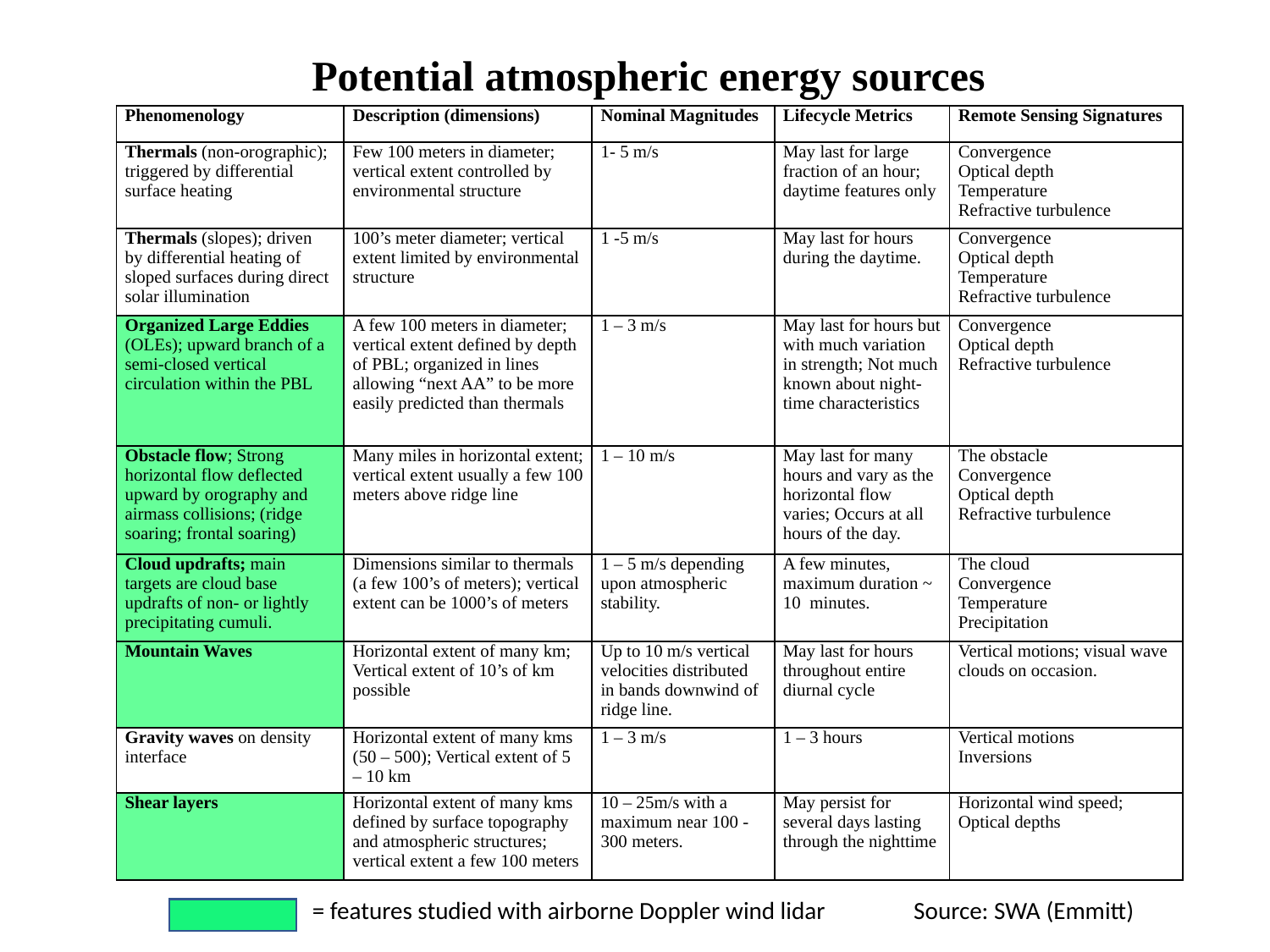

Potential atmospheric energy sources
| Phenomenology | Description (dimensions) | Nominal Magnitudes | Lifecycle Metrics | Remote Sensing Signatures |
| --- | --- | --- | --- | --- |
| Thermals (non-orographic); triggered by differential surface heating | Few 100 meters in diameter; vertical extent controlled by environmental structure | 1- 5 m/s | May last for large fraction of an hour; daytime features only | Convergence Optical depth Temperature Refractive turbulence |
| Thermals (slopes); driven by differential heating of sloped surfaces during direct solar illumination | 100’s meter diameter; vertical extent limited by environmental structure | 1 -5 m/s | May last for hours during the daytime. | Convergence Optical depth Temperature Refractive turbulence |
| Organized Large Eddies (OLEs); upward branch of a semi-closed vertical circulation within the PBL | A few 100 meters in diameter; vertical extent defined by depth of PBL; organized in lines allowing “next AA” to be more easily predicted than thermals | 1 – 3 m/s | May last for hours but with much variation in strength; Not much known about night-time characteristics | Convergence Optical depth Refractive turbulence |
| Obstacle flow; Strong horizontal flow deflected upward by orography and airmass collisions; (ridge soaring; frontal soaring) | Many miles in horizontal extent; vertical extent usually a few 100 meters above ridge line | 1 – 10 m/s | May last for many hours and vary as the horizontal flow varies; Occurs at all hours of the day. | The obstacle Convergence Optical depth Refractive turbulence |
| Cloud updrafts; main targets are cloud base updrafts of non- or lightly precipitating cumuli. | Dimensions similar to thermals (a few 100’s of meters); vertical extent can be 1000’s of meters | 1 – 5 m/s depending upon atmospheric stability. | A few minutes, maximum duration ~ 10 minutes. | The cloud Convergence Temperature Precipitation |
| Mountain Waves | Horizontal extent of many km; Vertical extent of 10’s of km possible | Up to 10 m/s vertical velocities distributed in bands downwind of ridge line. | May last for hours throughout entire diurnal cycle | Vertical motions; visual wave clouds on occasion. |
| Gravity waves on density interface | Horizontal extent of many kms (50 – 500); Vertical extent of 5 – 10 km | 1 – 3 m/s | 1 – 3 hours | Vertical motions Inversions |
| Shear layers | Horizontal extent of many kms defined by surface topography and atmospheric structures; vertical extent a few 100 meters | 10 – 25m/s with a maximum near 100 -300 meters. | May persist for several days lasting through the nighttime | Horizontal wind speed; Optical depths |
= features studied with airborne Doppler wind lidar
Source: SWA (Emmitt)